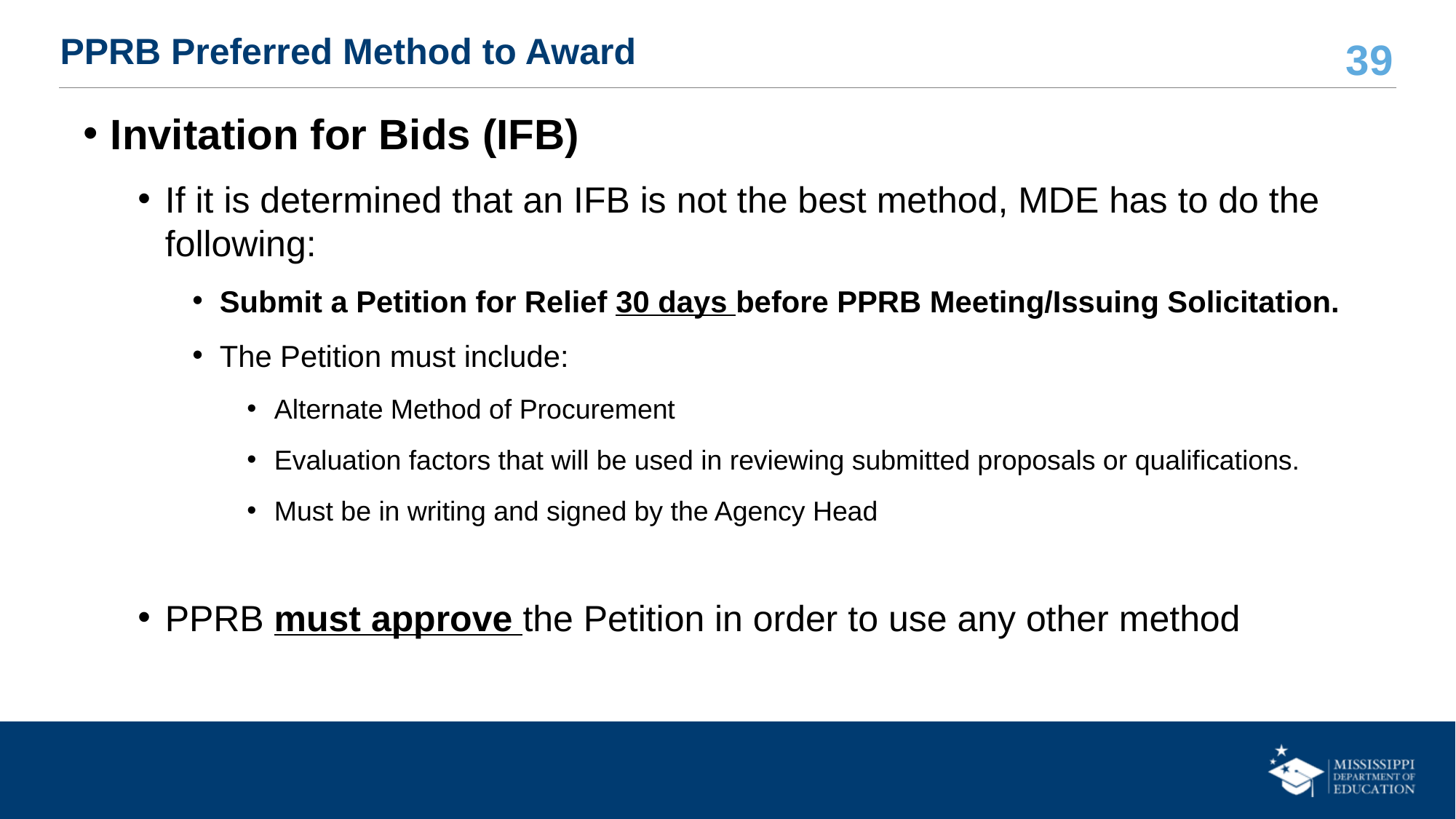

# PPRB Preferred Method to Award
Invitation for Bids (IFB)
If it is determined that an IFB is not the best method, MDE has to do the following:
Submit a Petition for Relief 30 days before PPRB Meeting/Issuing Solicitation.
The Petition must include:
Alternate Method of Procurement
Evaluation factors that will be used in reviewing submitted proposals or qualifications.
Must be in writing and signed by the Agency Head

PPRB must approve the Petition in order to use any other method